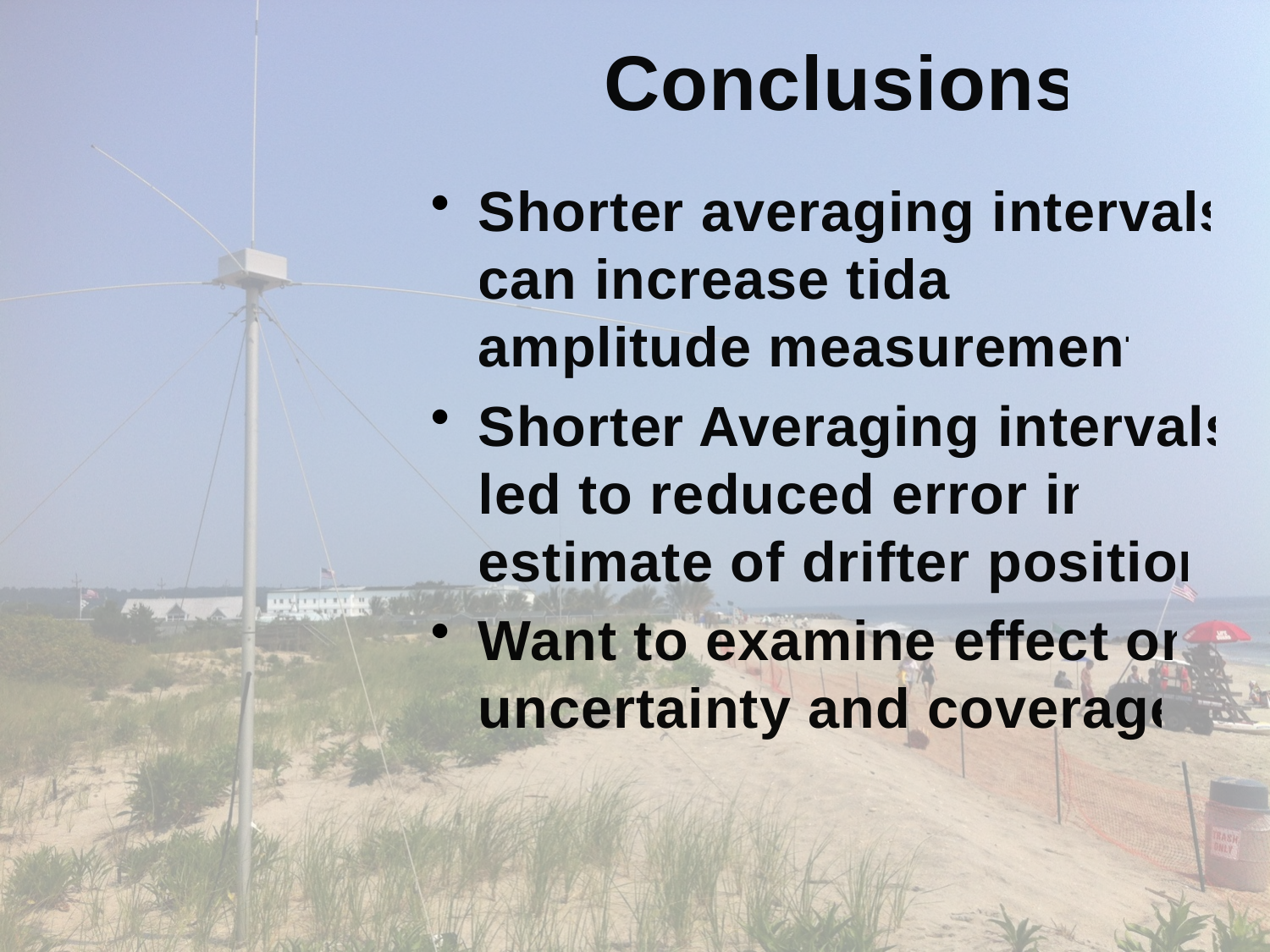

Conclusions
Shorter averaging intervals can increase tidal amplitude measurement
Shorter Averaging intervals led to reduced error in estimate of drifter position
Want to examine effect on uncertainty and coverage